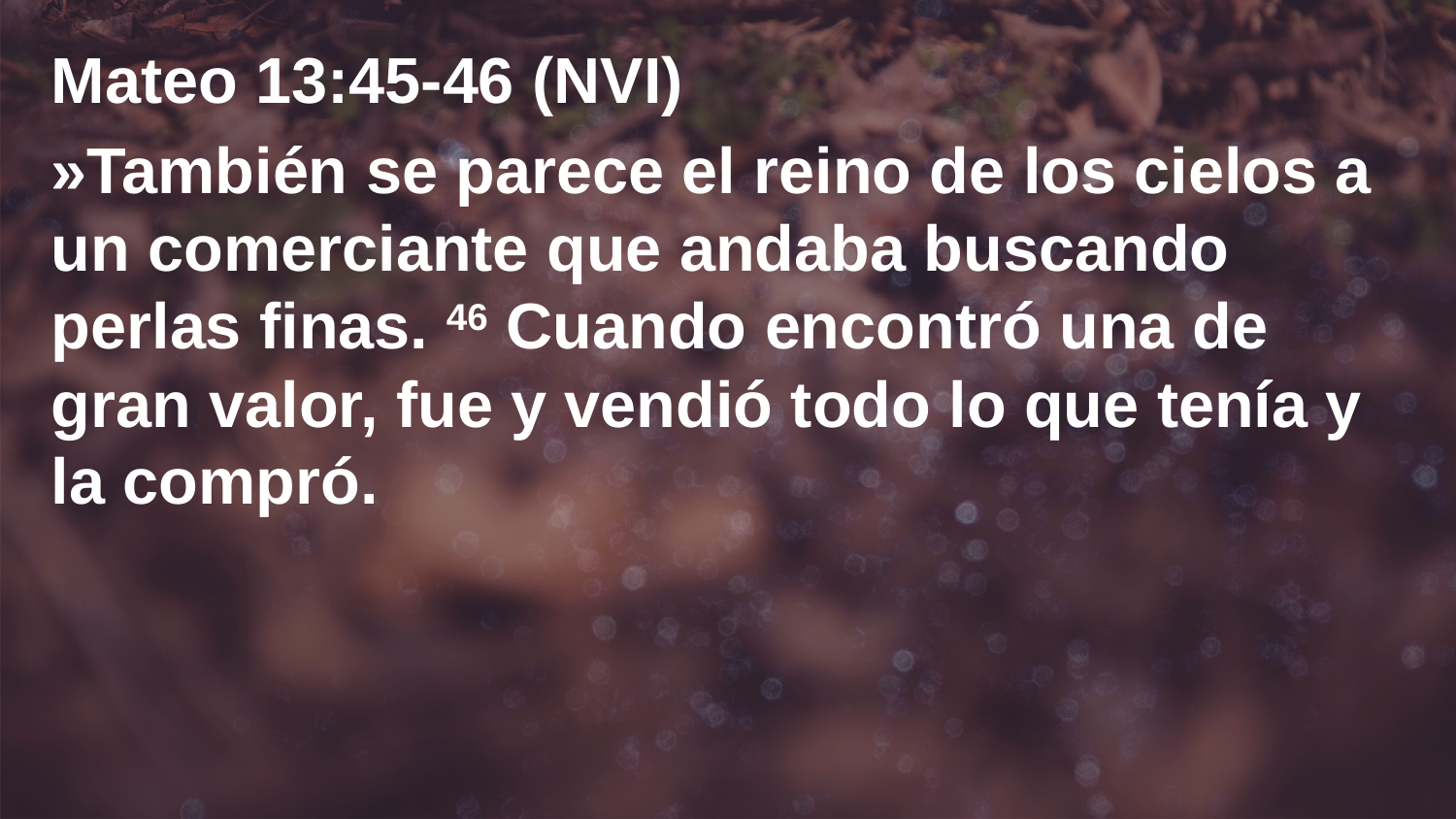

Mateo 13:45-46 (NVI)
»También se parece el reino de los cielos a un comerciante que andaba buscando perlas finas. 46 Cuando encontró una de gran valor, fue y vendió todo lo que tenía y la compró.